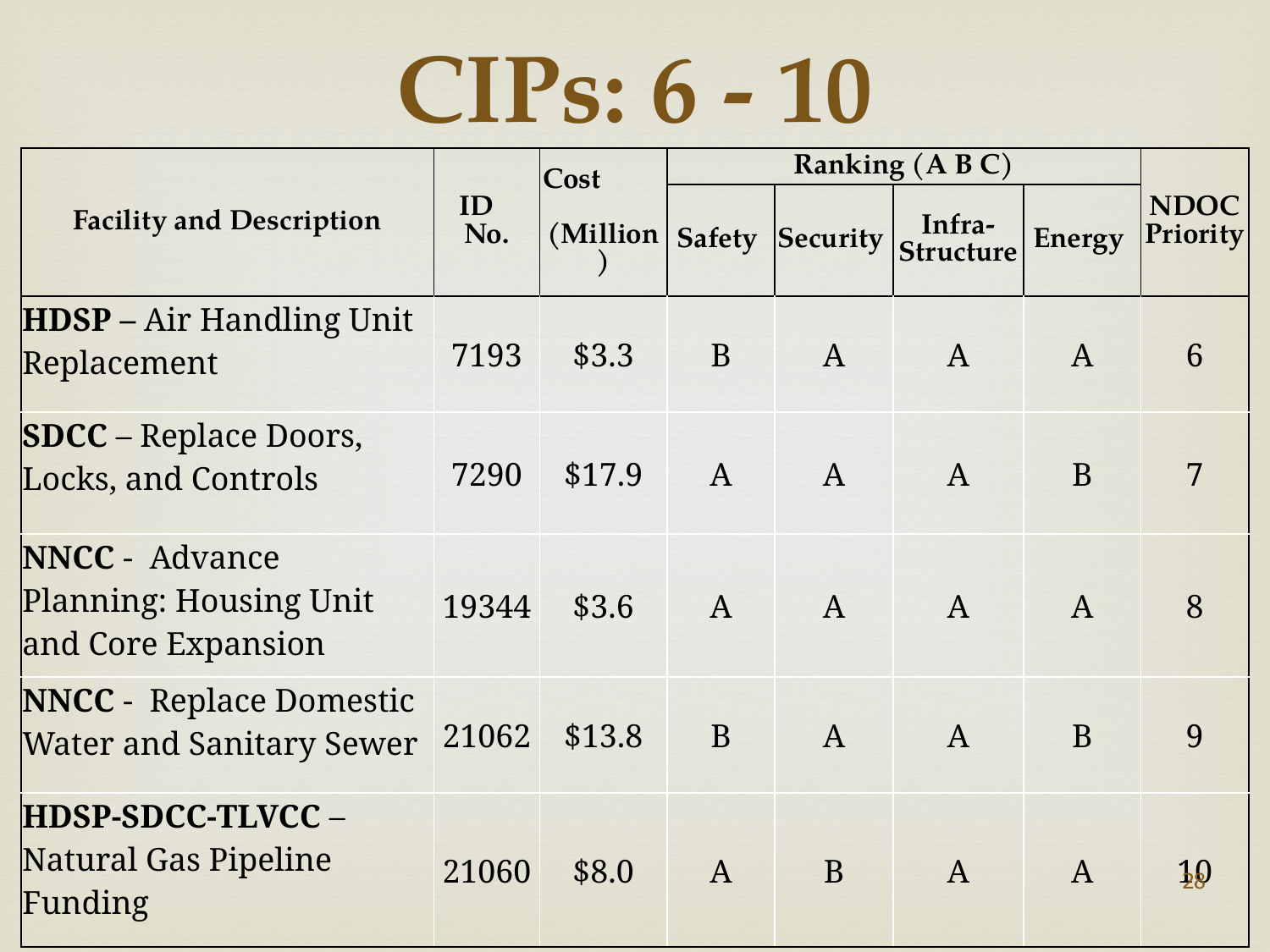

# CIPs: 6 - 10
| Facility and Description | ID No. | Cost (Million) | Ranking (A B C) |  |  |  | NDOC Priority |
| --- | --- | --- | --- | --- | --- | --- | --- |
|  |  |  | Safety | Security | Infra-Structure | Energy |  |
| HDSP – Air Handling Unit Replacement | 7193 | $3.3 | B | A | A | A | 6 |
| SDCC – Replace Doors, Locks, and Controls | 7290 | $17.9 | A | A | A | B | 7 |
| NNCC - Advance Planning: Housing Unit and Core Expansion | 19344 | $3.6 | A | A | A | A | 8 |
| NNCC - Replace Domestic Water and Sanitary Sewer | 21062 | $13.8 | B | A | A | B | 9 |
| HDSP-SDCC-TLVCC – Natural Gas Pipeline Funding | 21060 | $8.0 | A | B | A | A | 10 |
28